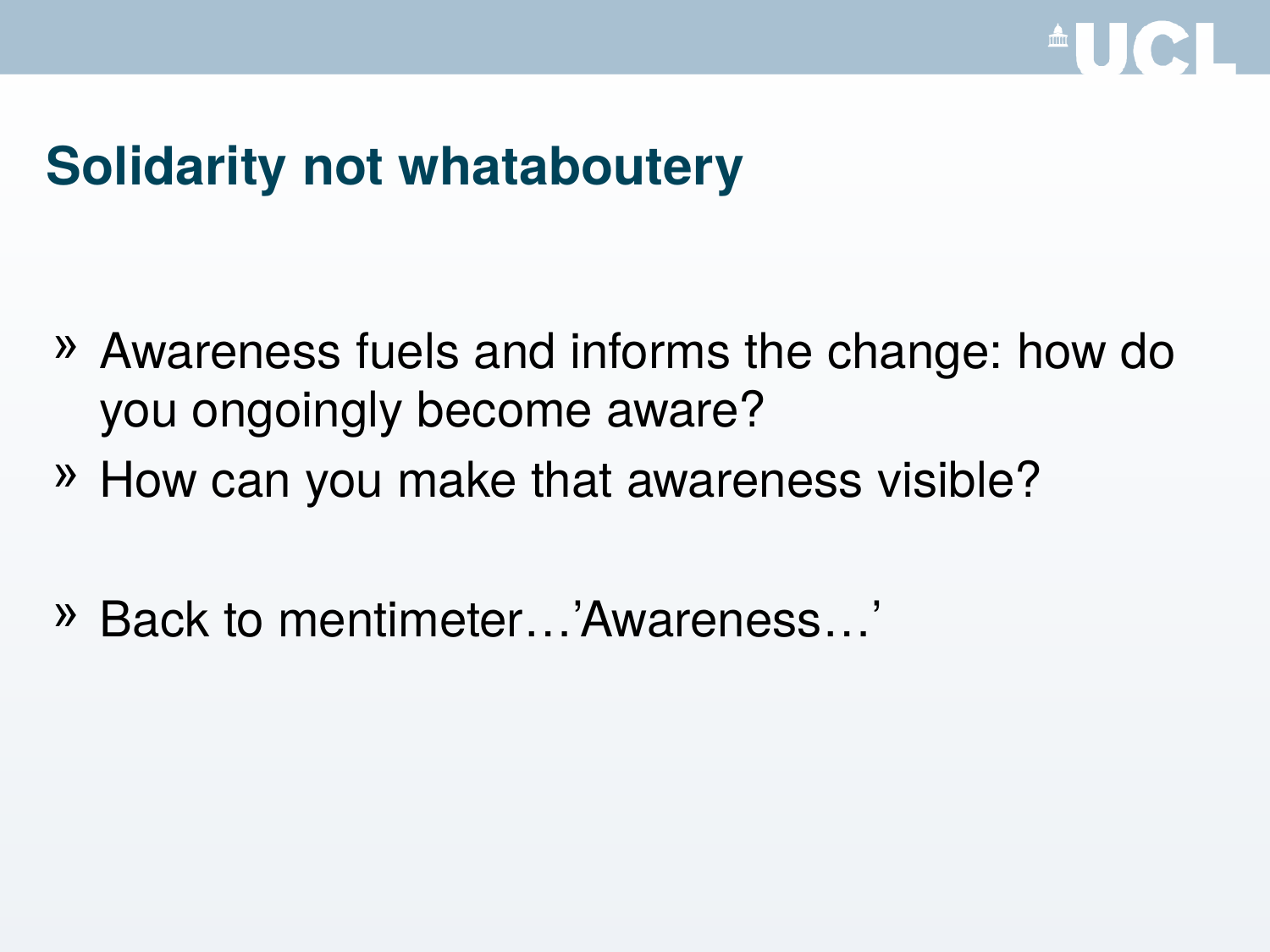

# Solidarity not whataboutery
Awareness fuels and informs the change: how do you ongoingly become aware?
How can you make that awareness visible?

Back to mentimeter…’Awareness…’
13